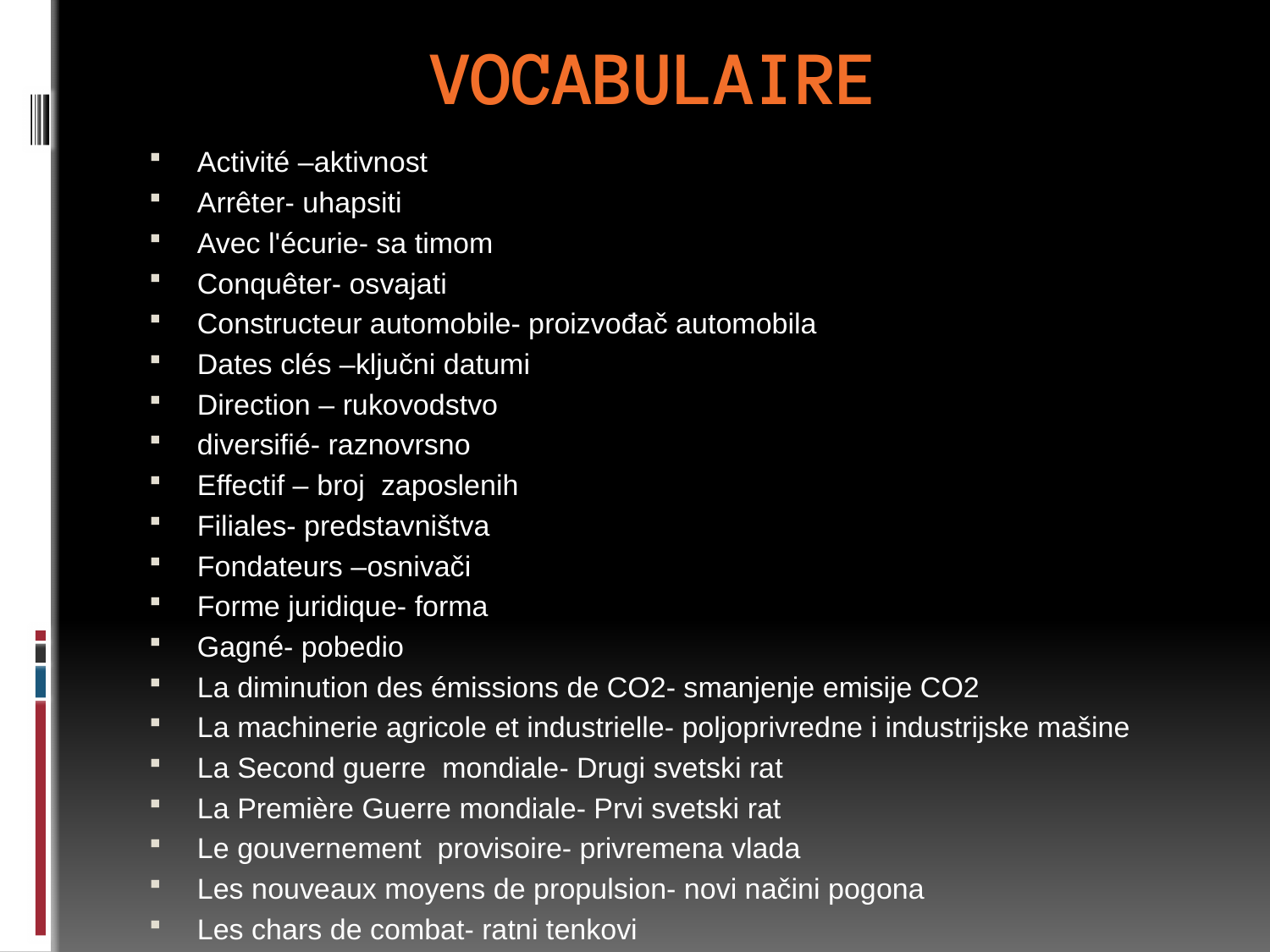

# Vocabulaire
Activité –aktivnost
Arrêter- uhapsiti
Avec l'écurie- sa timom
Conquêter- osvajati
Constructeur automobile- proizvođač automobila
Dates clés –ključni datumi
Direction – rukovodstvo
diversifié- raznovrsno
Effectif – broj  zaposlenih
Filiales- predstavništva
Fondateurs –osnivači
Forme juridique- forma
Gagné- pobedio
La diminution des émissions de CO2- smanjenje emisije CO2
La machinerie agricole et industrielle- poljoprivredne i industrijske mašine
La Second guerre  mondiale- Drugi svetski rat
La Première Guerre mondiale- Prvi svetski rat
Le gouvernement  provisoire- privremena vlada
Les nouveaux moyens de propulsion- novi načini pogona
Les chars de combat- ratni tenkovi